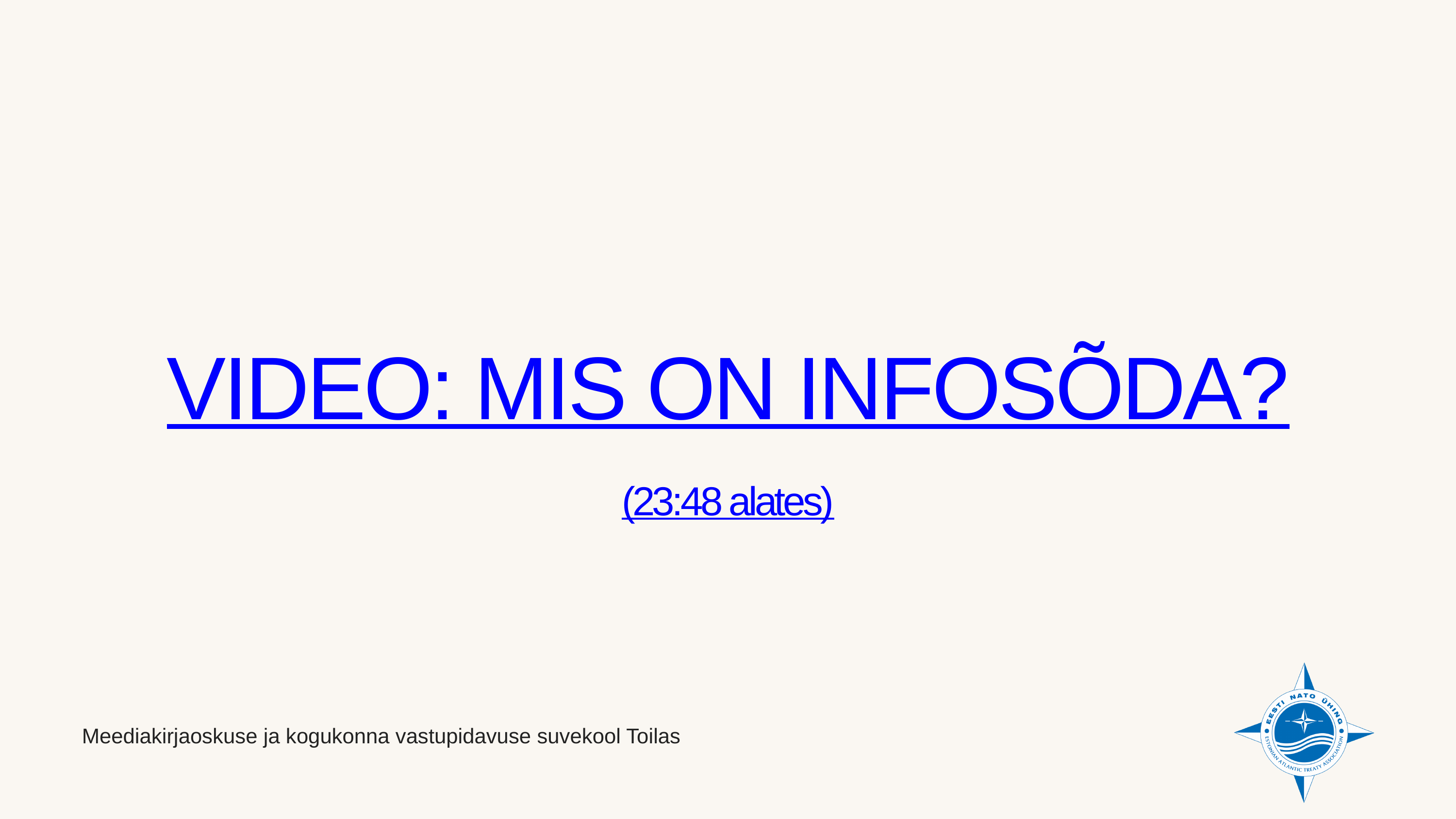

VIDEO: MIS ON INFOSÕDA?
(23:48 alates)

Meediakirjaoskuse ja kogukonna vastupidavuse suvekool Toilas